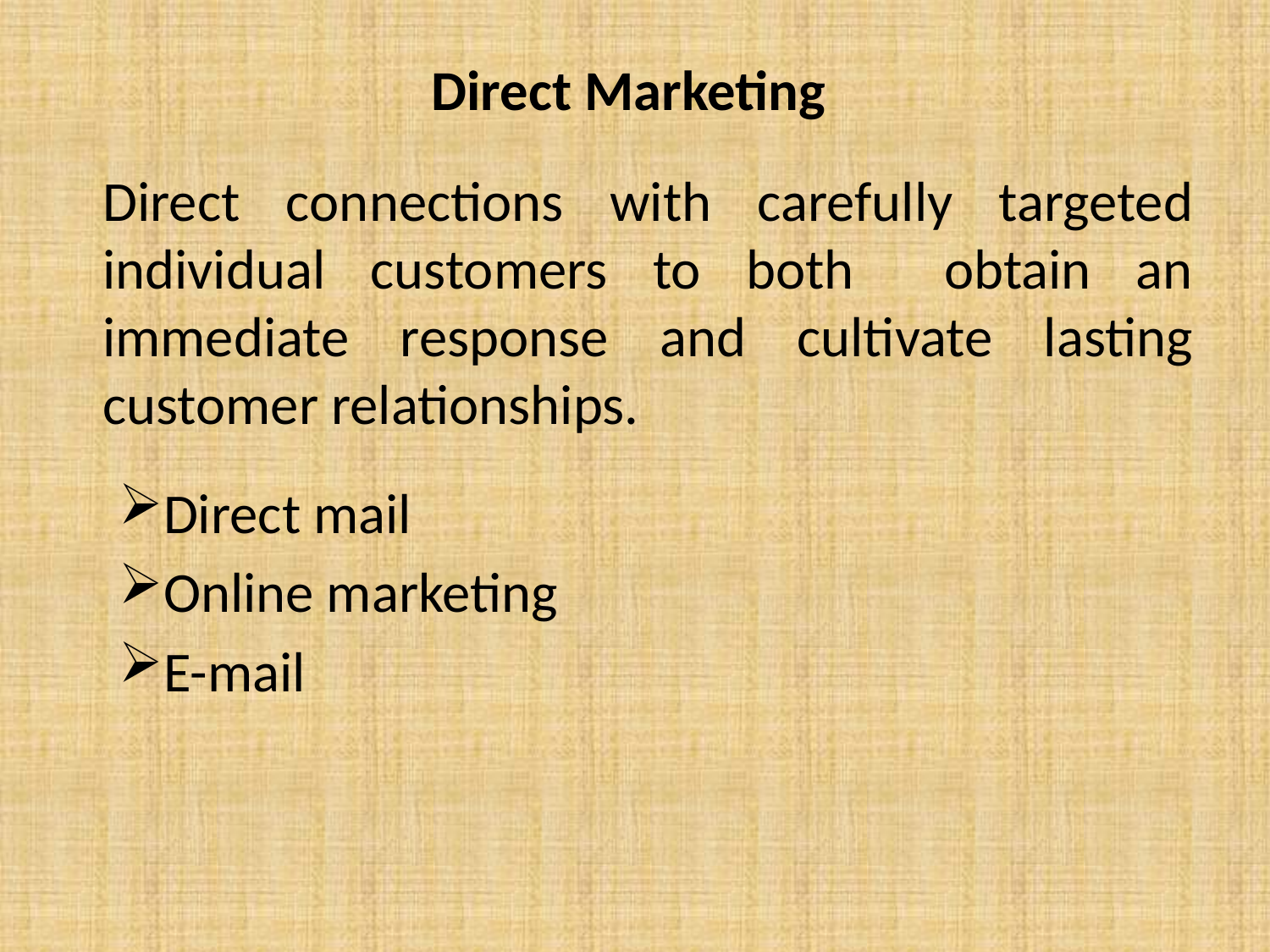

# Direct Marketing
	Direct connections with carefully targeted individual customers to both  obtain an immediate response and cultivate lasting customer relationships.

Direct mail
Online marketing
E-mail